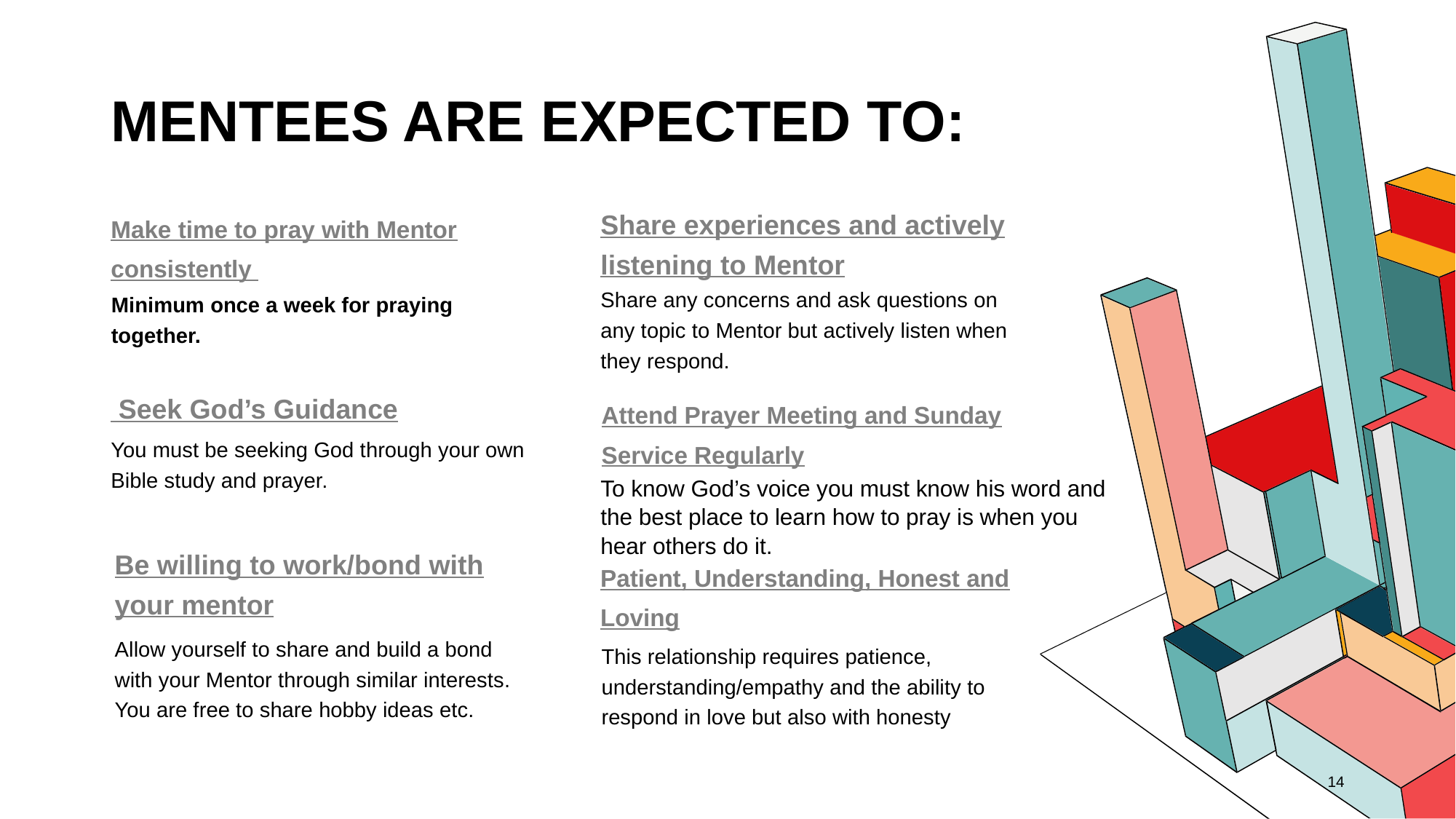

# MentEES are Expected to:
Share experiences and actively listening to Mentor
Make time to pray with Mentor consistently

Share any concerns and ask questions on any topic to Mentor but actively listen when they respond.

Minimum once a week for praying together.
 Seek God’s Guidance
Attend Prayer Meeting and Sunday Service Regularly

To know God’s voice you must know his word and the best place to learn how to pray is when you hear others do it.
You must be seeking God through your own Bible study and prayer.
Be willing to work/bond with your mentor
Patient, Understanding, Honest and Loving
Allow yourself to share and build a bond with your Mentor through similar interests. You are free to share hobby ideas etc.
This relationship requires patience, understanding/empathy and the ability to respond in love but also with honesty

14